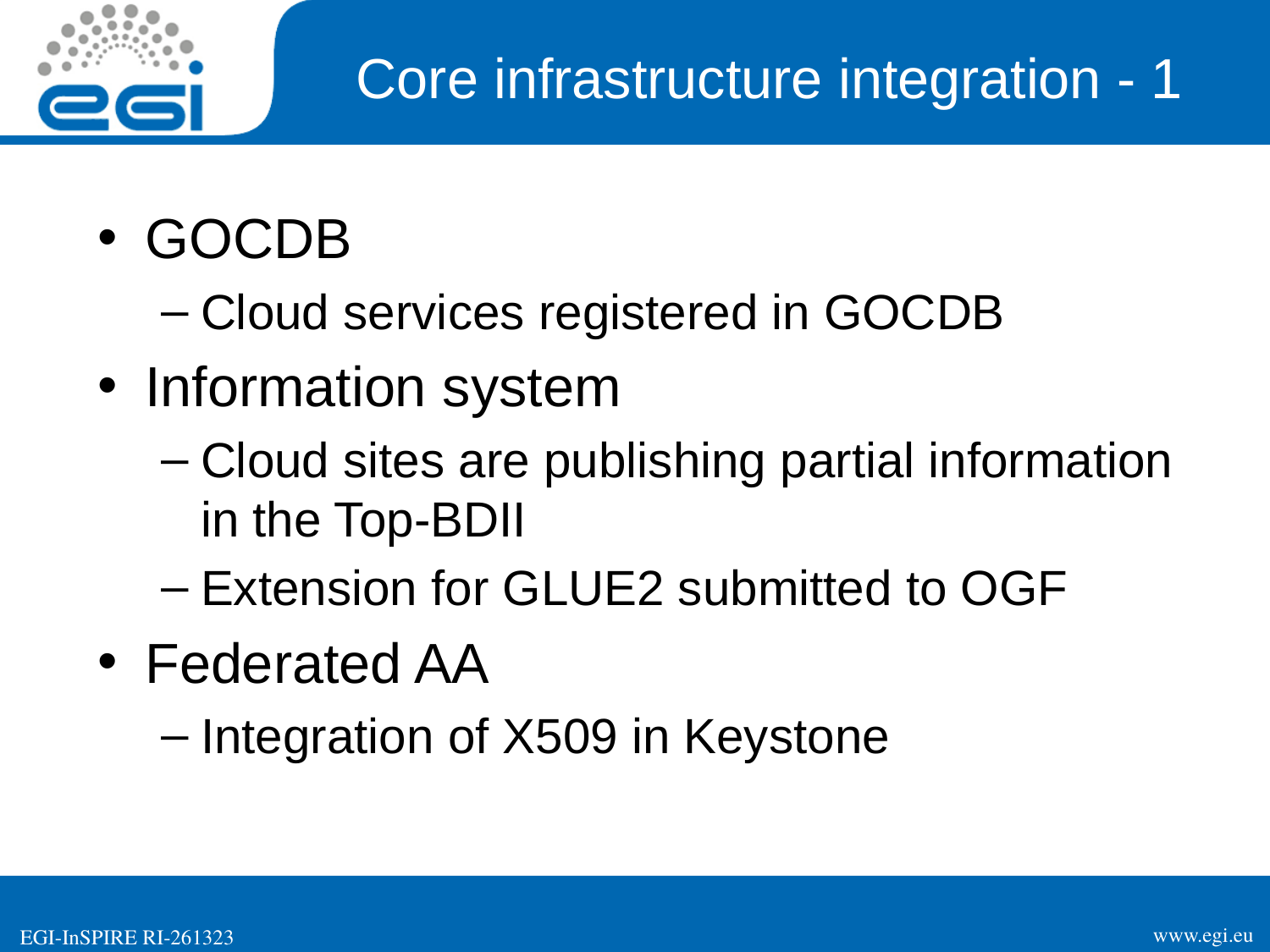

# Core infrastructure integration - 1
GOCDB
Cloud services registered in GOCDB
Information system
Cloud sites are publishing partial information in the Top-BDII
Extension for GLUE2 submitted to OGF
Federated AA
Integration of X509 in Keystone